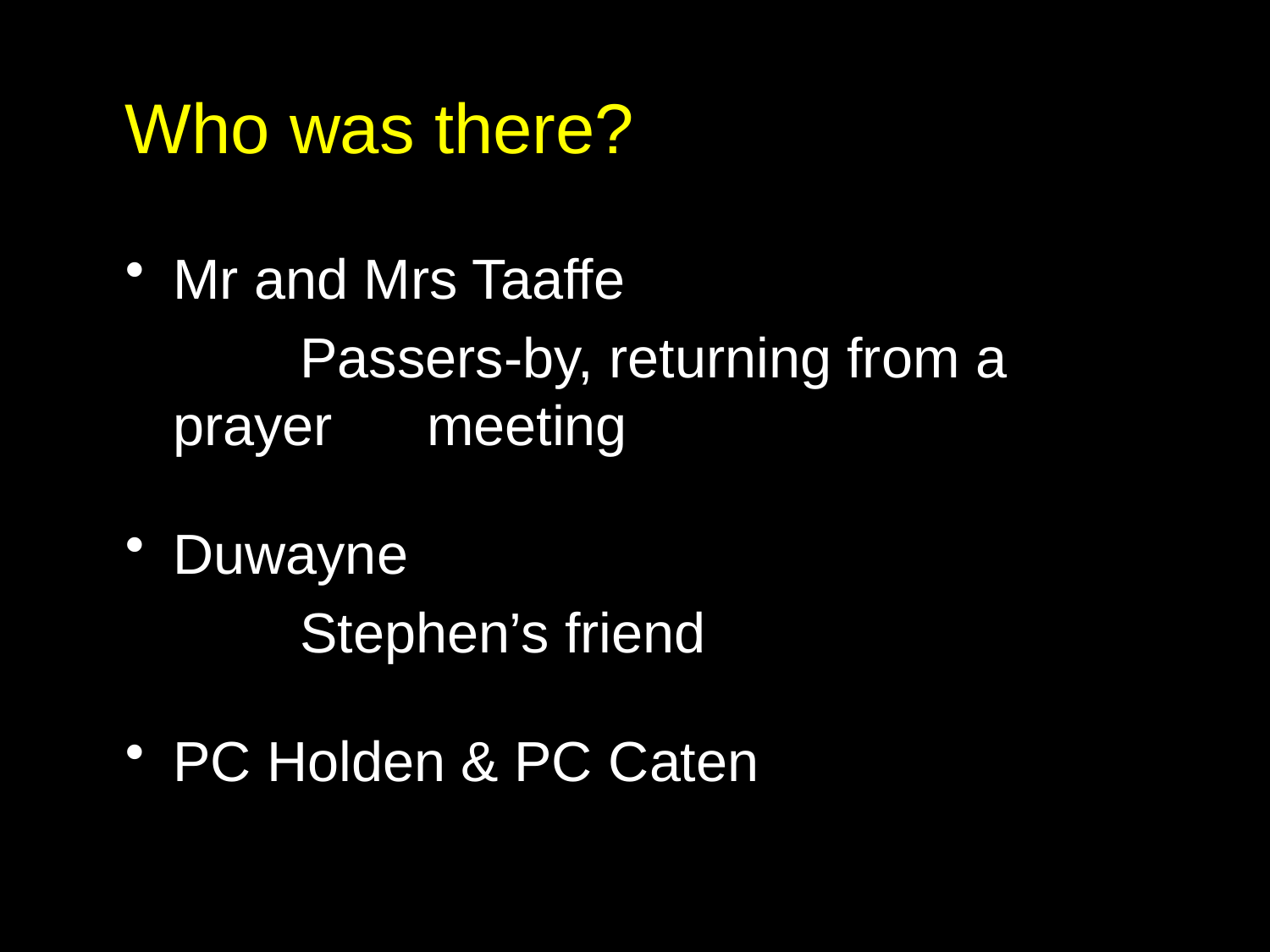

# Who was there?
Mr and Mrs Taaffe
		Passers-by, returning from a prayer 	meeting

Duwayne
		Stephen’s friend

PC Holden & PC Caten